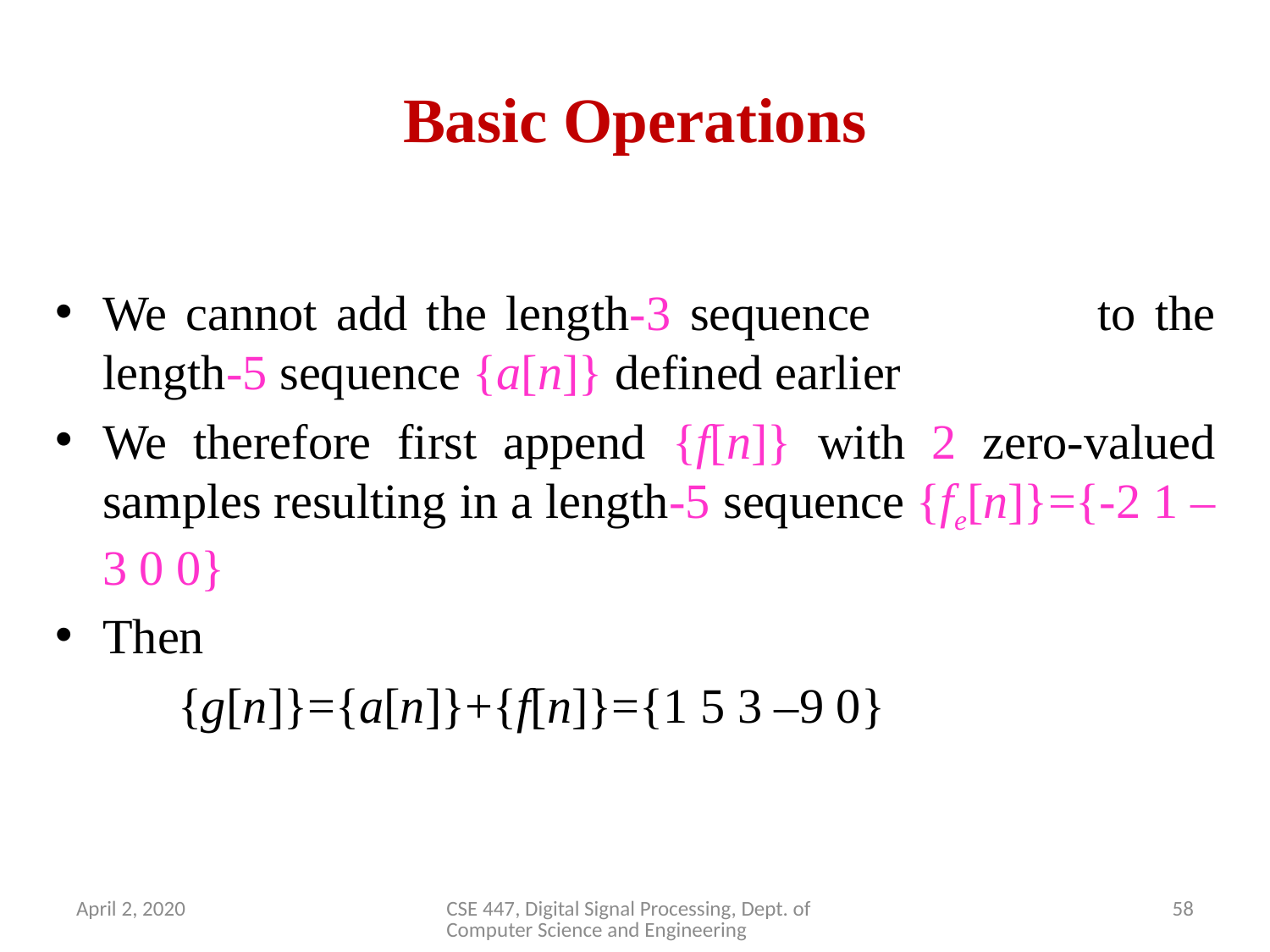

# Basic Operations
We cannot add the length-3 sequence            to the length-5 sequence {a[n]} defined earlier
We therefore first append {f[n]} with 2 zero-valued samples resulting in a length-5 sequence {fe[n]}={-2 1 –3 0 0}
Then
          {g[n]}={a[n]}+{f[n]}={1 5 3 –9 0}
April 2, 2020
CSE 447, Digital Signal Processing, Dept. of Computer Science and Engineering
58